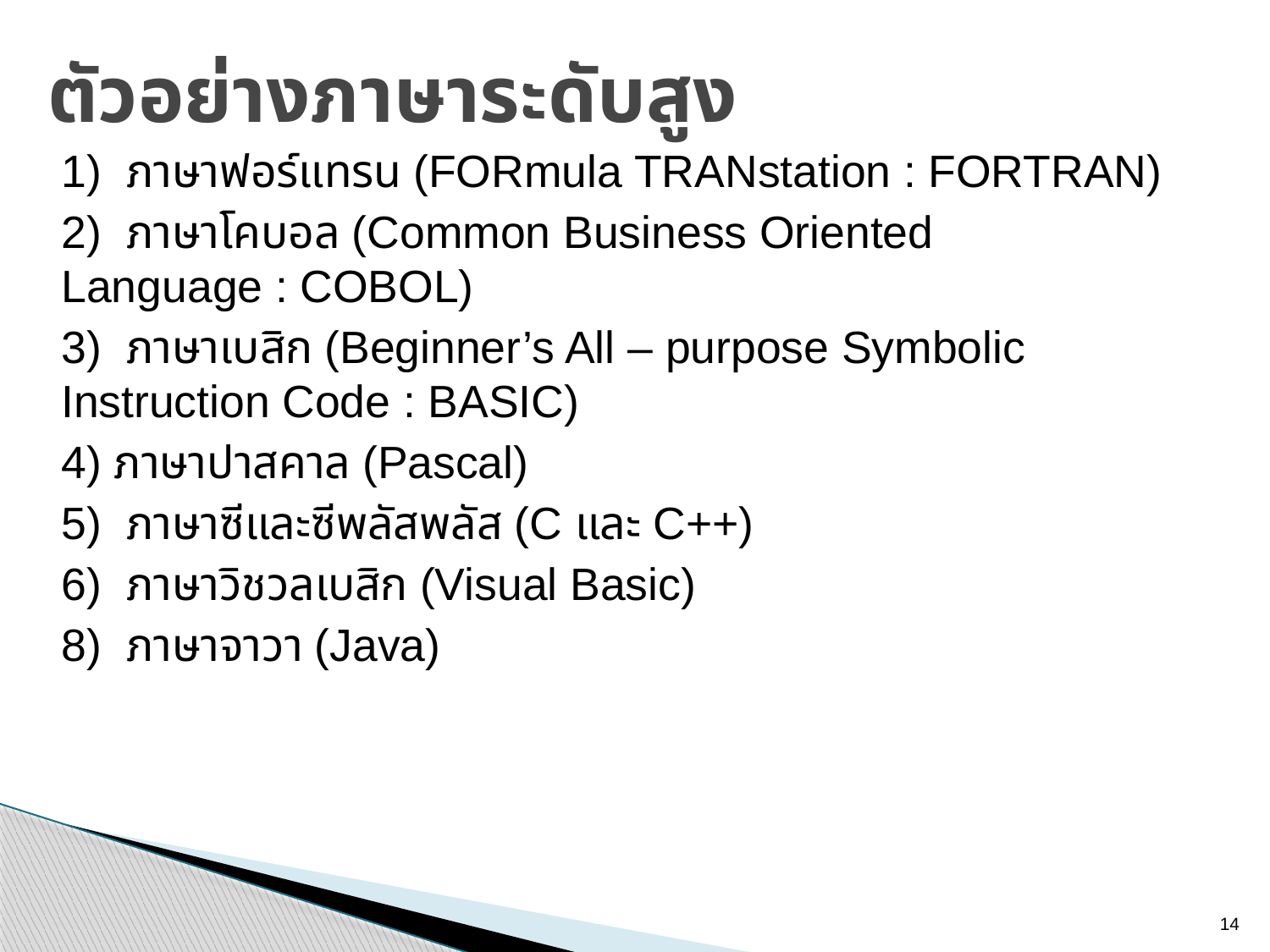

# ตัวอย่างภาษาระดับสูง
1)  ภาษาฟอร์แทรน (FORmula TRANstation : FORTRAN)
2)  ภาษาโคบอล (Common Business Oriented Language : COBOL)
3)  ภาษาเบสิก (Beginner’s All – purpose Symbolic Instruction Code : BASIC)
4) ภาษาปาสคาล (Pascal)
5)  ภาษาซีและซีพลัสพลัส (C และ C++)
6)  ภาษาวิชวลเบสิก (Visual Basic)
8)  ภาษาจาวา (Java)
14